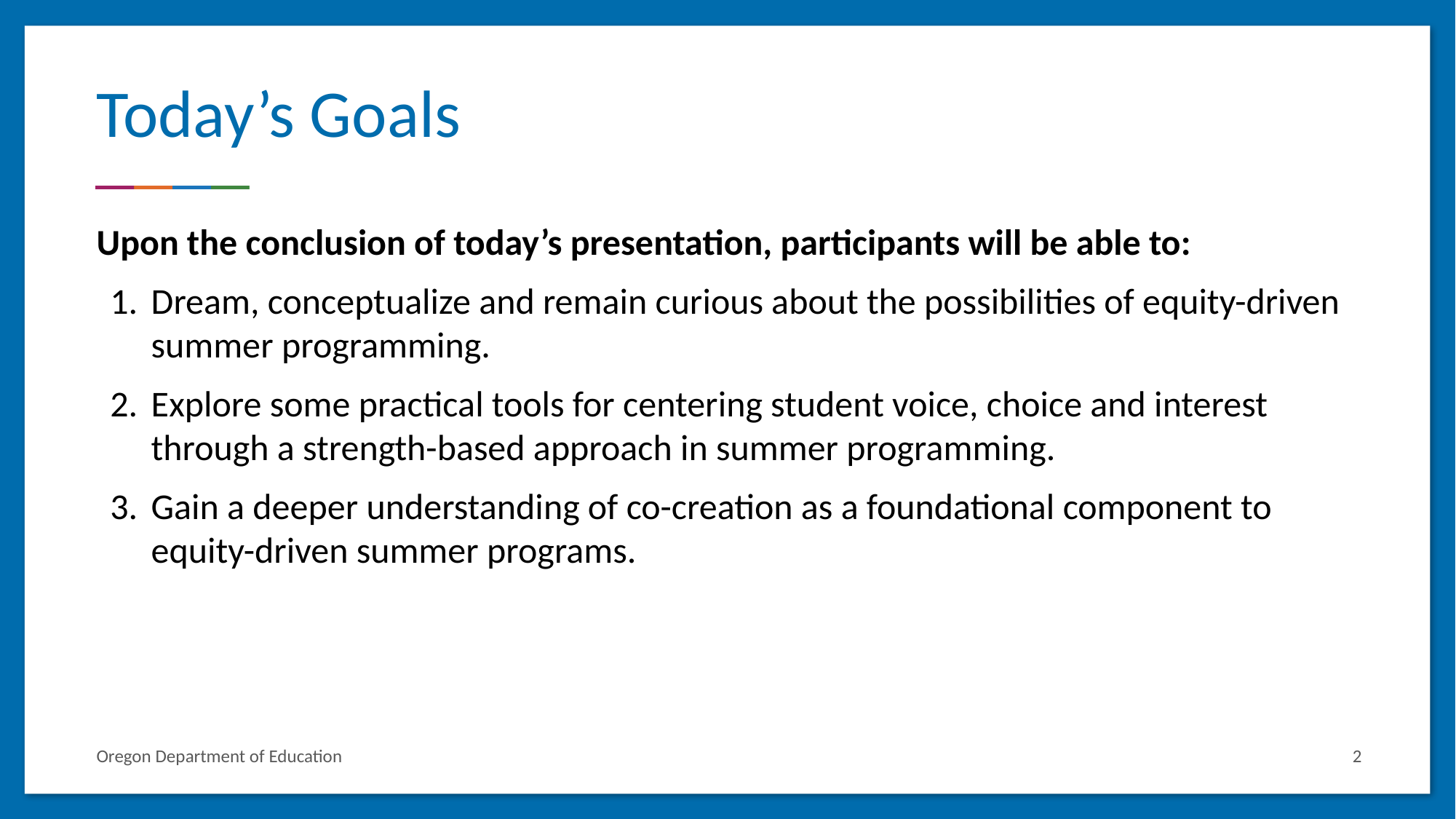

# Today’s Goals
Upon the conclusion of today’s presentation, participants will be able to:
Dream, conceptualize and remain curious about the possibilities of equity-driven summer programming.
Explore some practical tools for centering student voice, choice and interest through a strength-based approach in summer programming.
Gain a deeper understanding of co-creation as a foundational component to equity-driven summer programs.
2